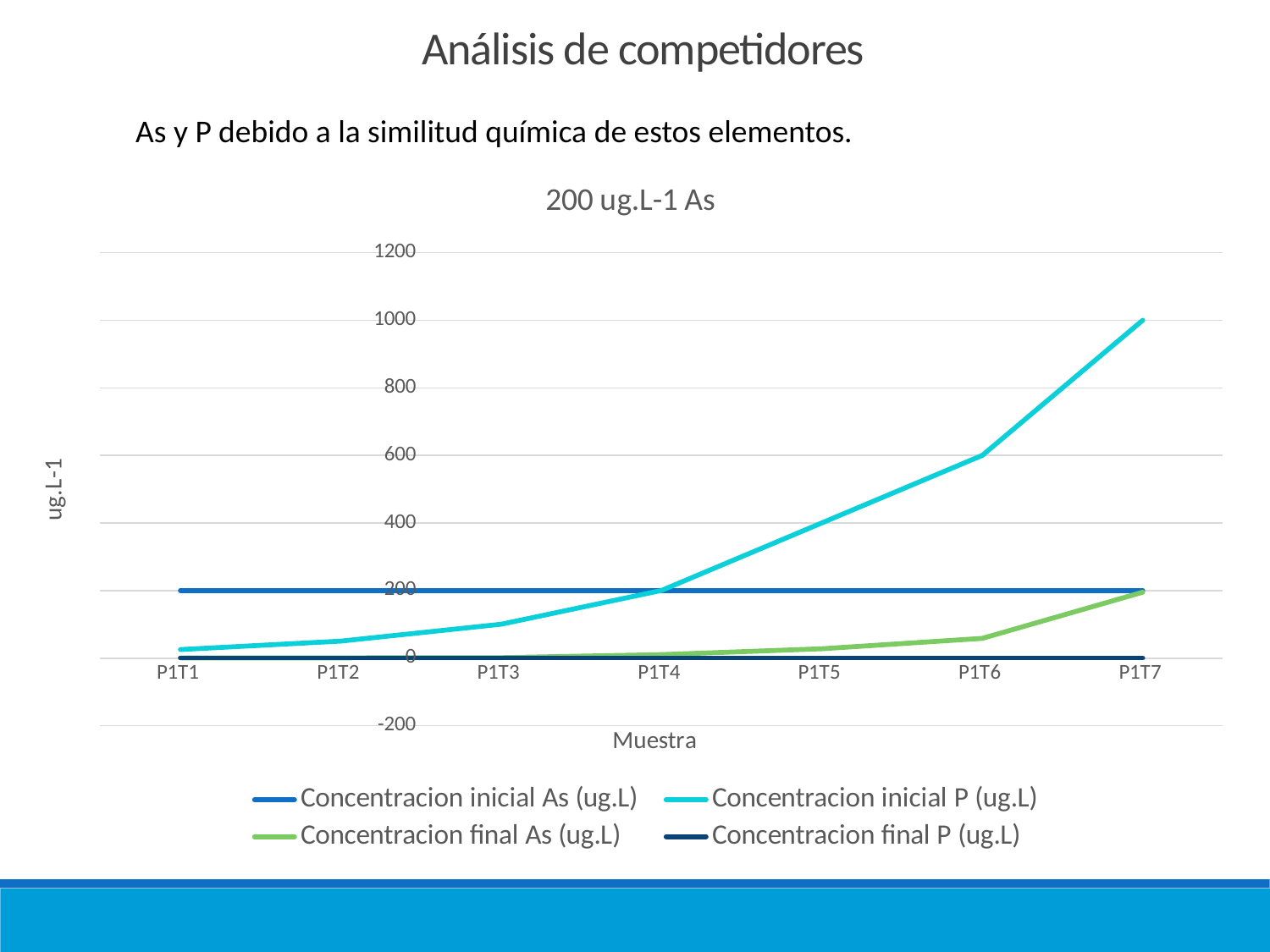

Análisis de competidores
As y P debido a la similitud química de estos elementos.

### Chart: 200 ug.L-1 As

| Category | Concentracion inicial As (ug.L) | Concentracion inicial P (ug.L) | Concentracion final As (ug.L) | Concentracion final P (ug.L) |
|---|---|---|---|---|
| P1T1  | 200.0 | 25.0 | 0.4 | 0.0186917 |
| P1T2  | 200.0 | 50.0 | 0.5 | -0.004430199999999999 |
| P1T3  | 200.0 | 100.0 | 1.06 | -0.009255299999999998 |
| P1T4  | 200.0 | 200.0 | 10.12 | 0.0009289999999999993 |
| P1T5  | 200.0 | 400.0 | 27.45 | -0.0071476000000000005 |
| P1T6  | 200.0 | 600.0 | 58.15 | -0.0029716999999999973 |
| P1T7  | 200.0 | 1000.0 | 194.81 | 0.02298669 |